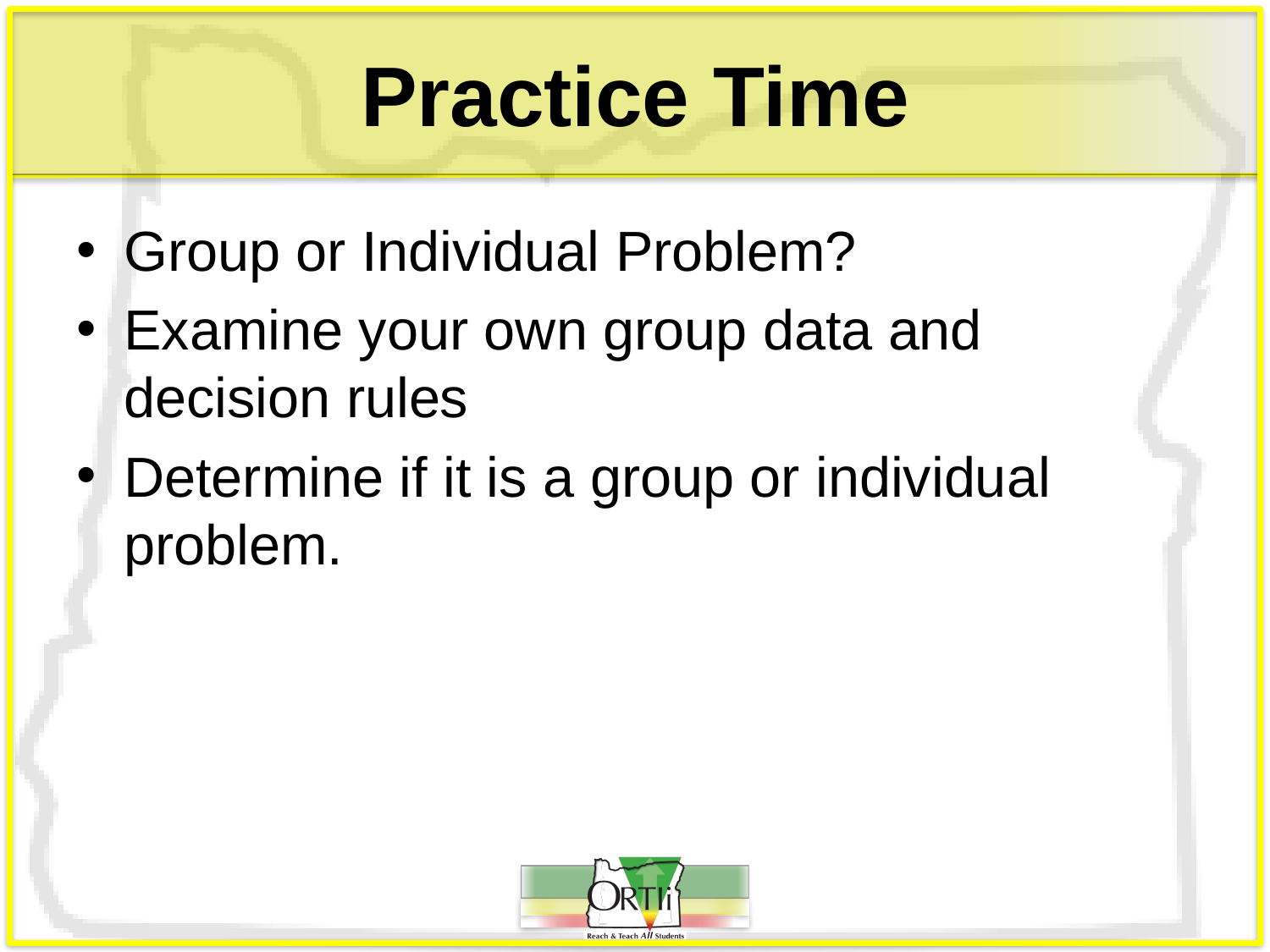

# Practice Time
Group or Individual Problem?
Examine your own group data and decision rules
Determine if it is a group or individual problem.